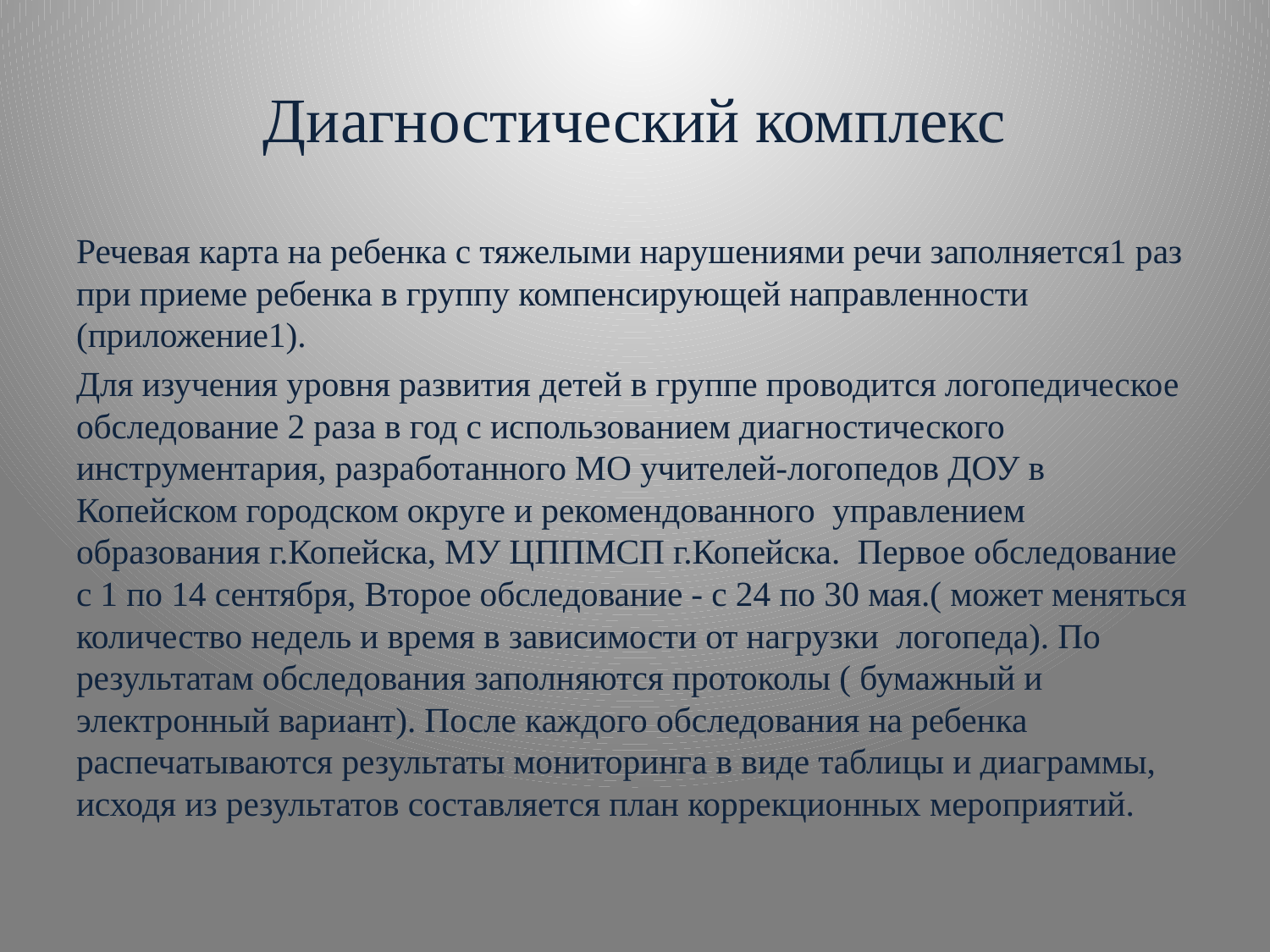

# Диагностический комплекс
Речевая карта на ребенка с тяжелыми нарушениями речи заполняется1 раз при приеме ребенка в группу компенсирующей направленности (приложение1).
Для изучения уровня развития детей в группе проводится логопедическое обследование 2 раза в год с использованием диагностического инструментария, разработанного МО учителей-логопедов ДОУ в Копейском городском округе и рекомендованного  управлением образования г.Копейска, МУ ЦППМСП г.Копейска.  Первое обследование  с 1 по 14 сентября, Второе обследование - с 24 по 30 мая.( может меняться количество недель и время в зависимости от нагрузки  логопеда). По результатам обследования заполняются протоколы ( бумажный и электронный вариант). После каждого обследования на ребенка распечатываются результаты мониторинга в виде таблицы и диаграммы, исходя из результатов составляется план коррекционных мероприятий.